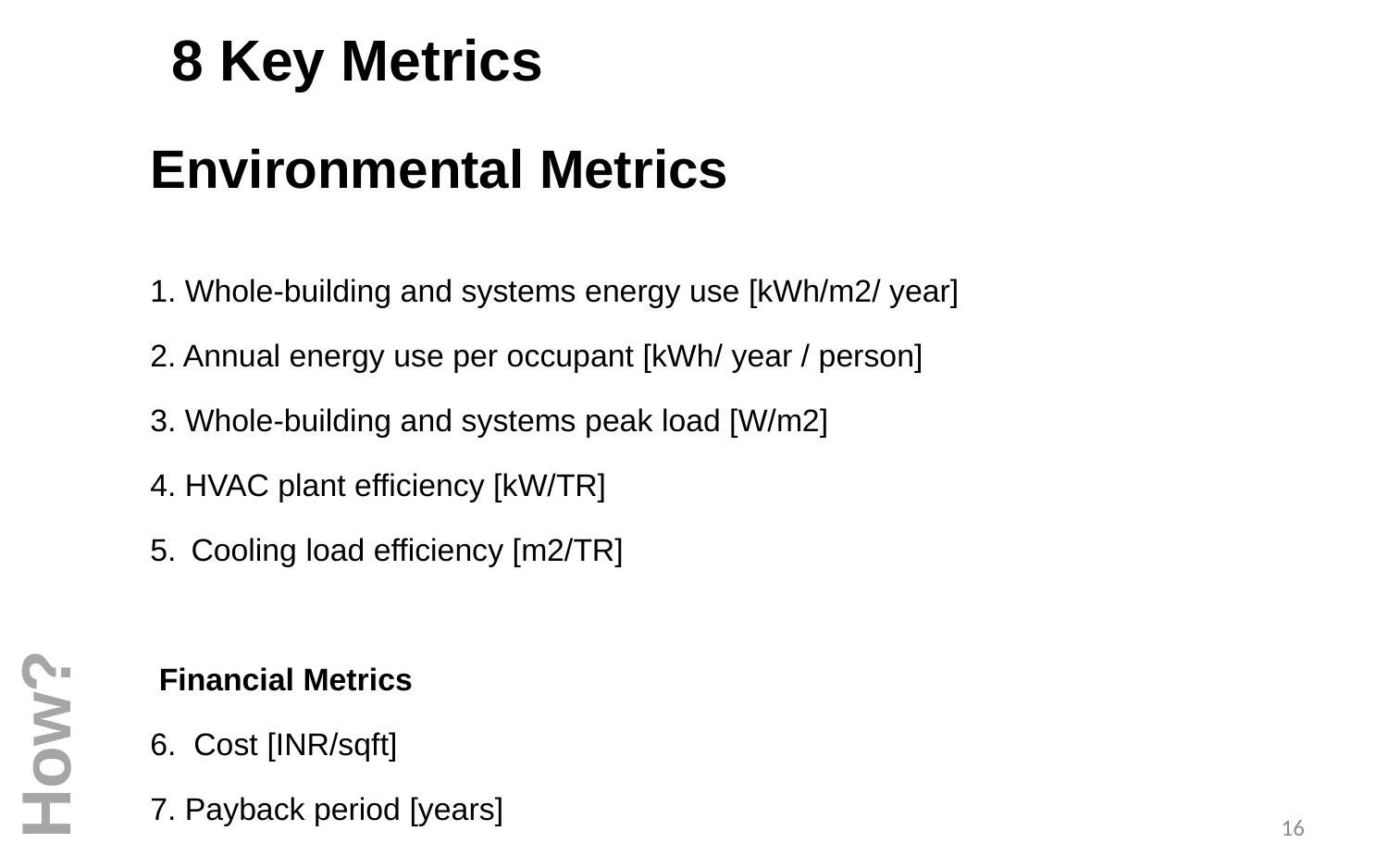

# 8 Key Metrics
Environmental Metrics

1. Whole-building and systems energy use [kWh/m2/ year]
2. Annual energy use per occupant [kWh/ year / person]
3. Whole-building and systems peak load [W/m2]
4. HVAC plant efficiency [kW/TR]
5. Cooling load efficiency [m2/TR]

 Financial Metrics
6.  Cost [INR/sqft]
7. Payback period [years]

Comfort Metrics
8.  Ratio of uncomfortable hours to total occupied hours
How?
16